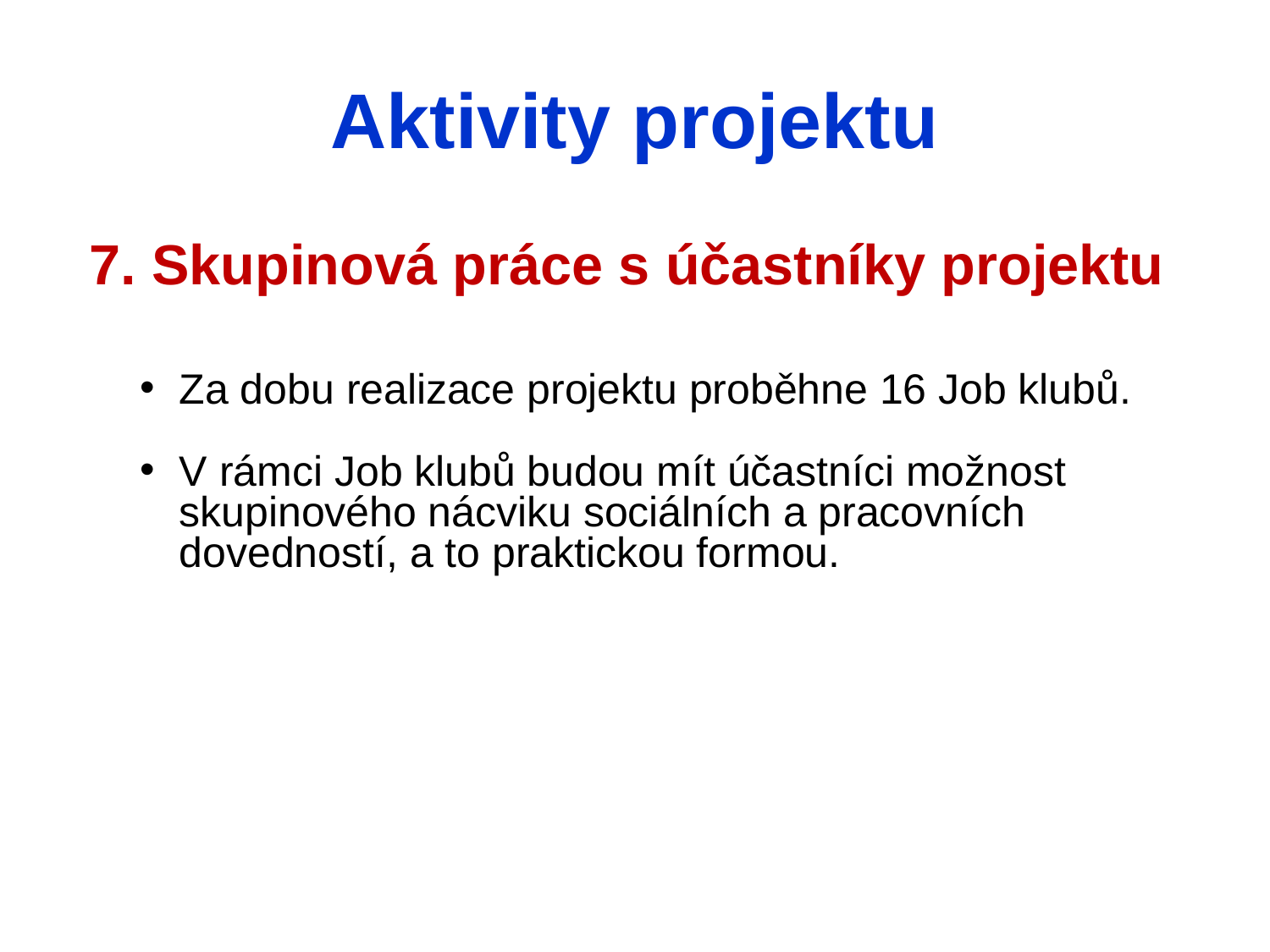

# Aktivity projektu
7. Skupinová práce s účastníky projektu

Za dobu realizace projektu proběhne 16 Job klubů.

V rámci Job klubů budou mít účastníci možnost skupinového nácviku sociálních a pracovních dovedností, a to praktickou formou.